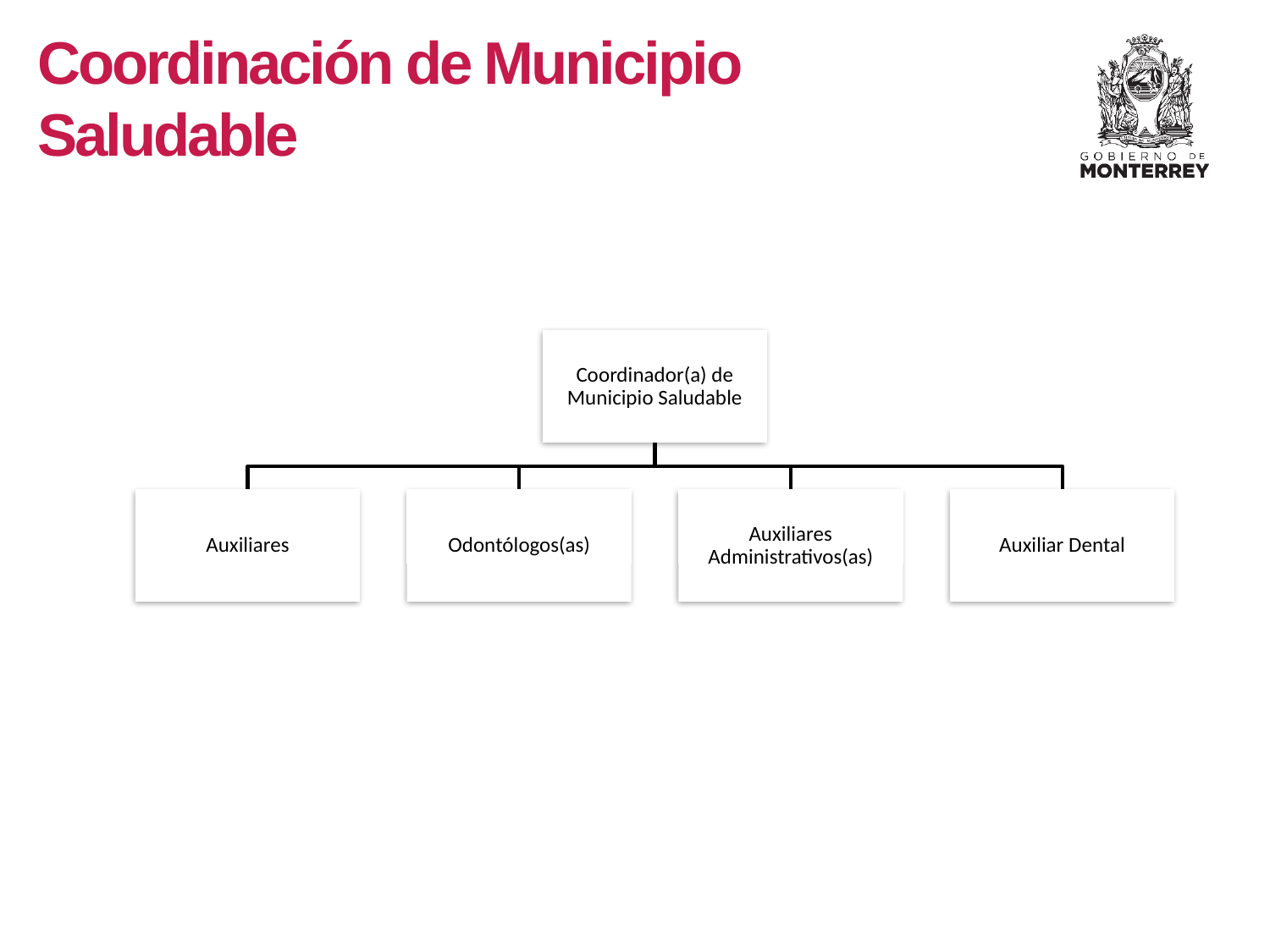

Coordinación de Municipio Saludable
Coordinador(a) de Municipio Saludable
Auxiliares
Odontólogos(as)
Auxiliares Administrativos(as)
Auxiliar Dental